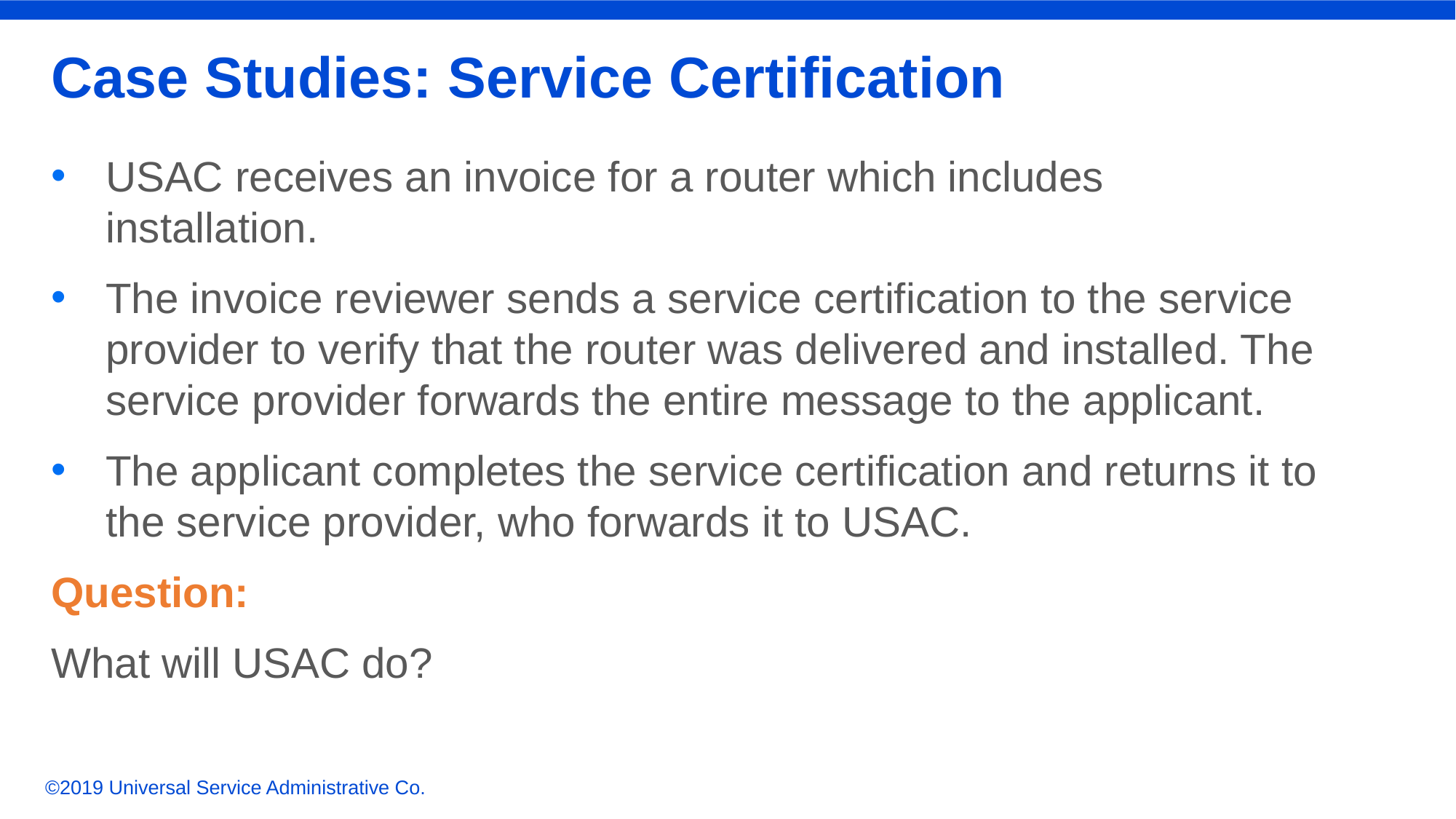

# Case Studies: Service Certification
USAC receives an invoice for a router which includes installation.
The invoice reviewer sends a service certification to the service provider to verify that the router was delivered and installed. The service provider forwards the entire message to the applicant.
The applicant completes the service certification and returns it to the service provider, who forwards it to USAC.
Question:
What will USAC do?

©2019 Universal Service Administrative Co.